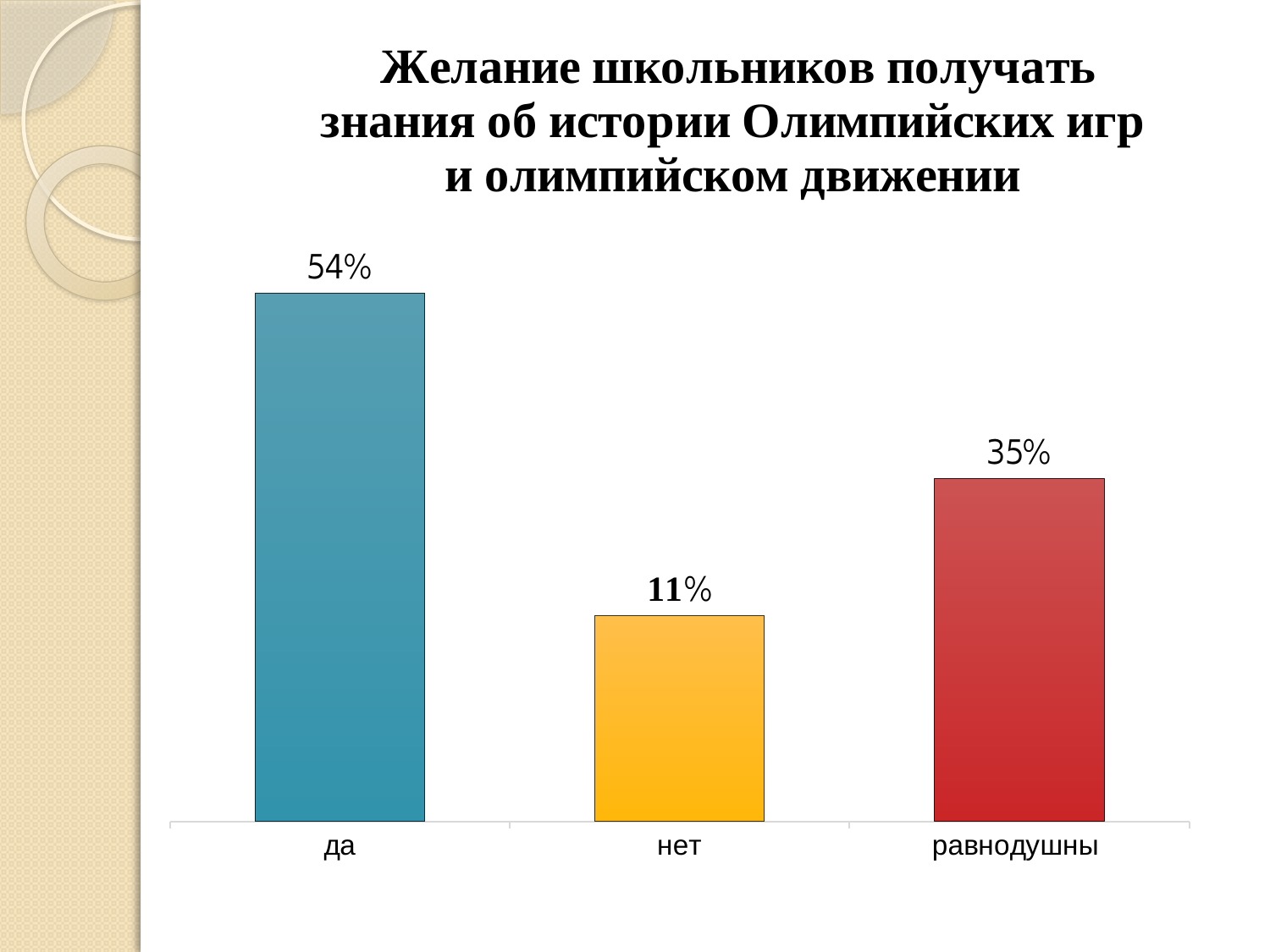

### Chart:  Желание школьников получать знания об истории Олимпийских игр и олимпийском движении

| Category |  |
|---|---|
| да | 0.54 |
| нет | 0.21000000000000021 |
| равнодушны  | 0.3500000000000003 |